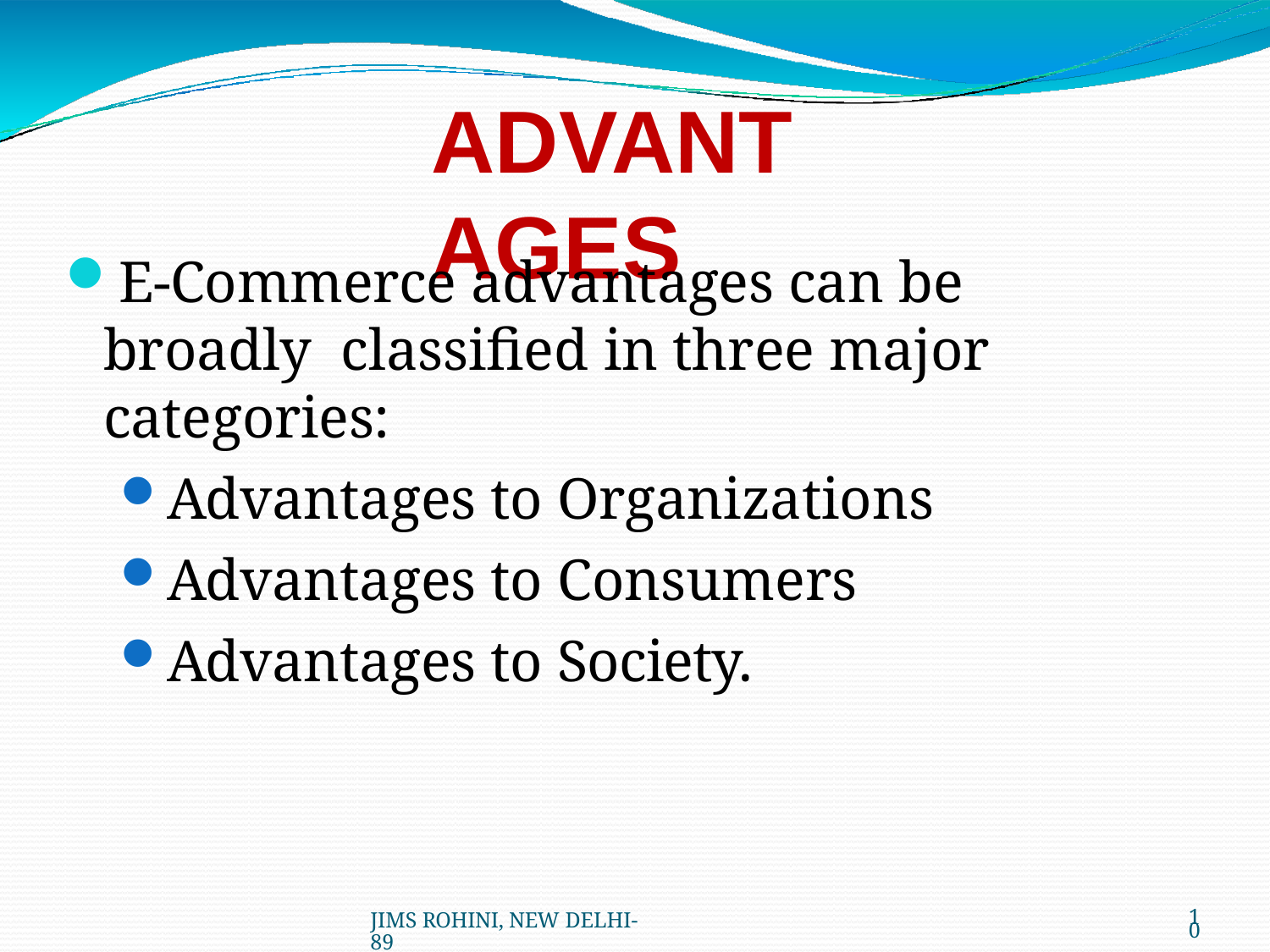

# ADVANTAGES
E-Commerce advantages can be broadly  classified in three major categories:
Advantages to Organizations
Advantages to Consumers
Advantages to Society.
JIMS ROHINI, NEW DELHI- 89
10